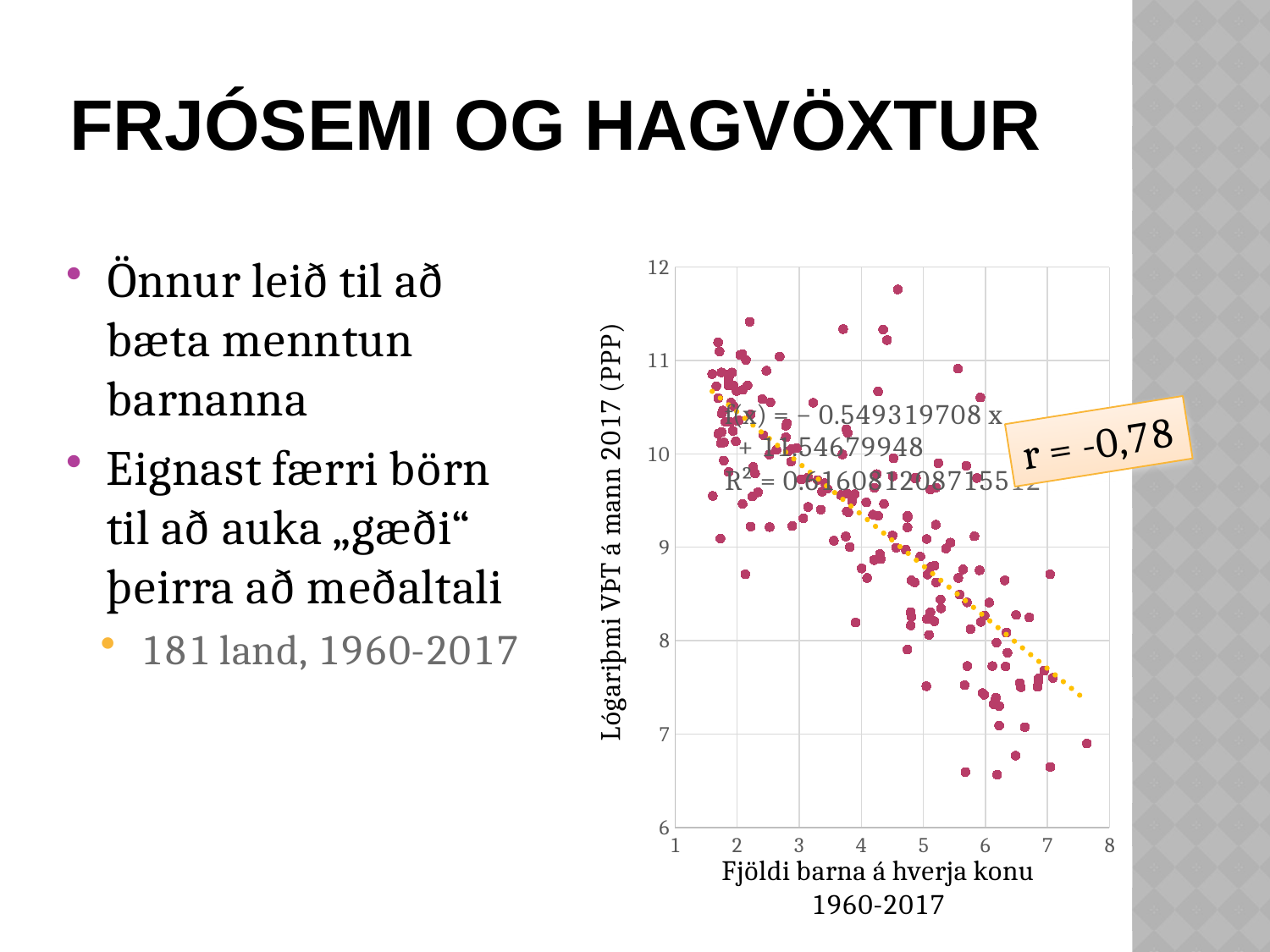

# Frjósemi og hagvöxtur
Önnur leið til að bæta menntun barnanna
Eignast færri börn til að auka „gæði“ þeirra að meðaltali
181 land, 1960-2017

### Chart

| Category |  |
|---|---|
r = -0,78
Lógariþmi VÞT á mann 2017 (PPP)
Fjöldi barna á hverja konu
1960-2017